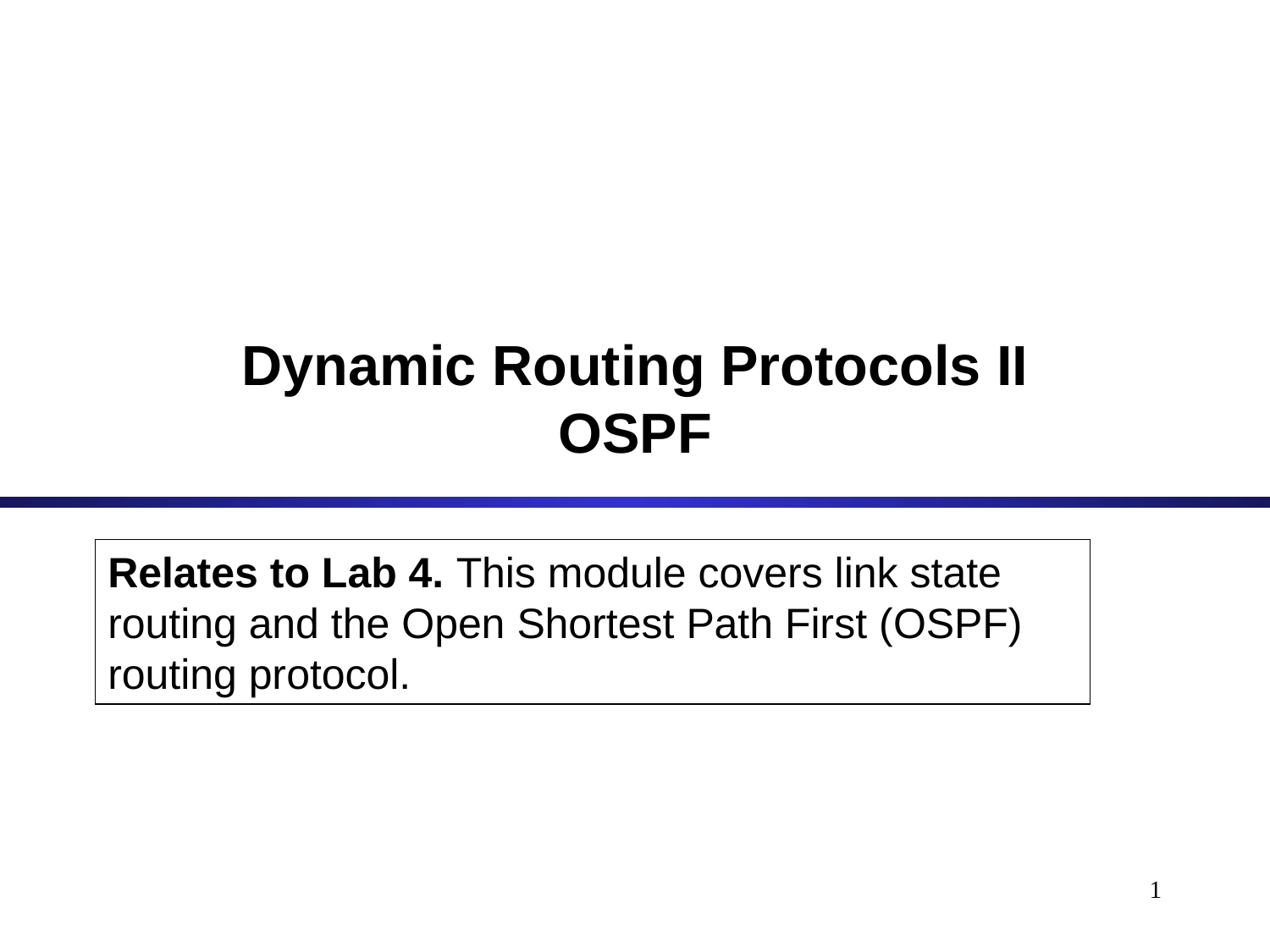

# Dynamic Routing Protocols II OSPF
Relates to Lab 4. This module covers link state routing and the Open Shortest Path First (OSPF) routing protocol.

1